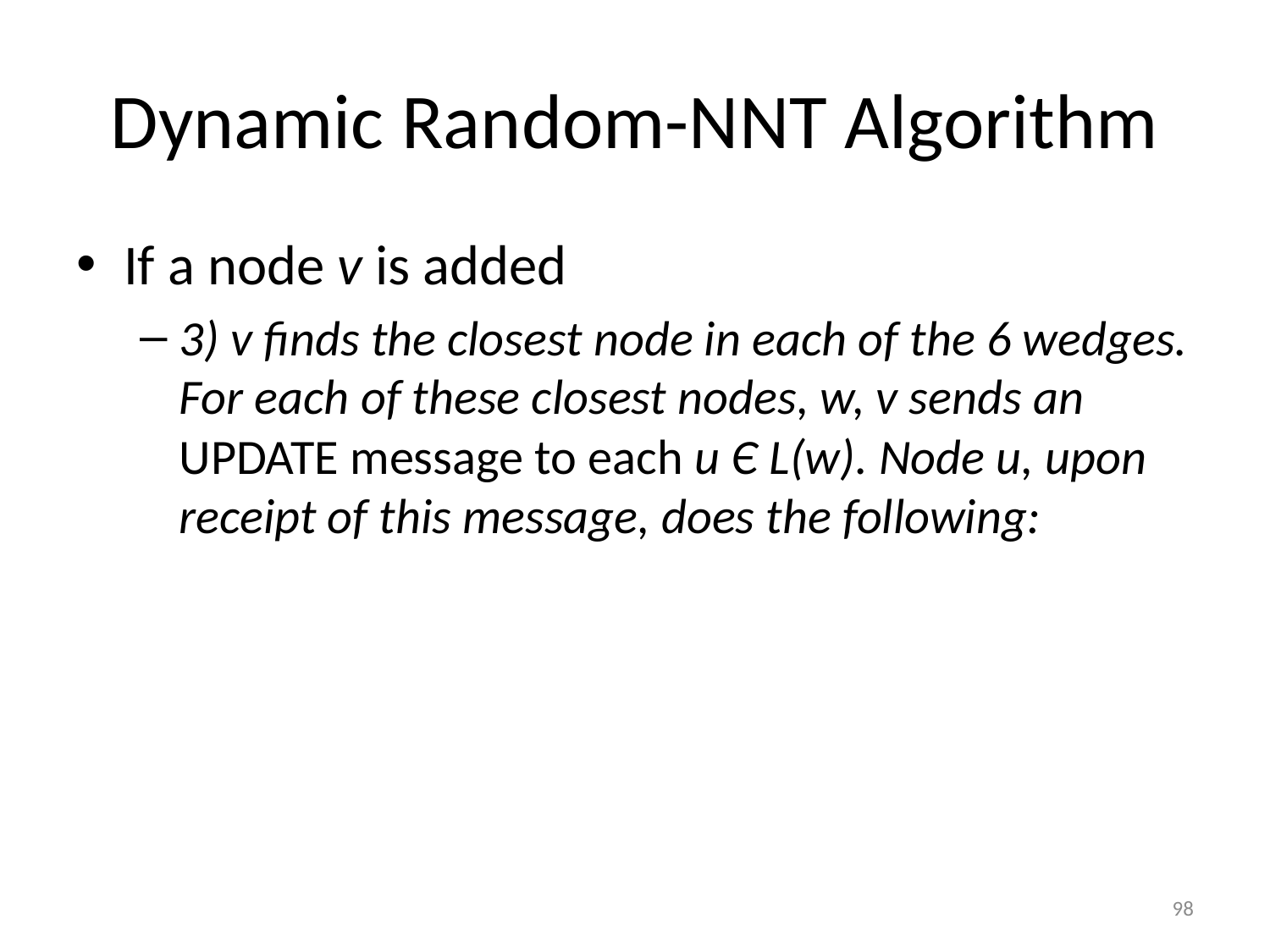

# Dynamic Random-NNT Algorithm
If a node v is added
3) v finds the closest node in each of the 6 wedges. For each of these closest nodes, w, v sends an UPDATE message to each u Є L(w). Node u, upon receipt of this message, does the following:
98